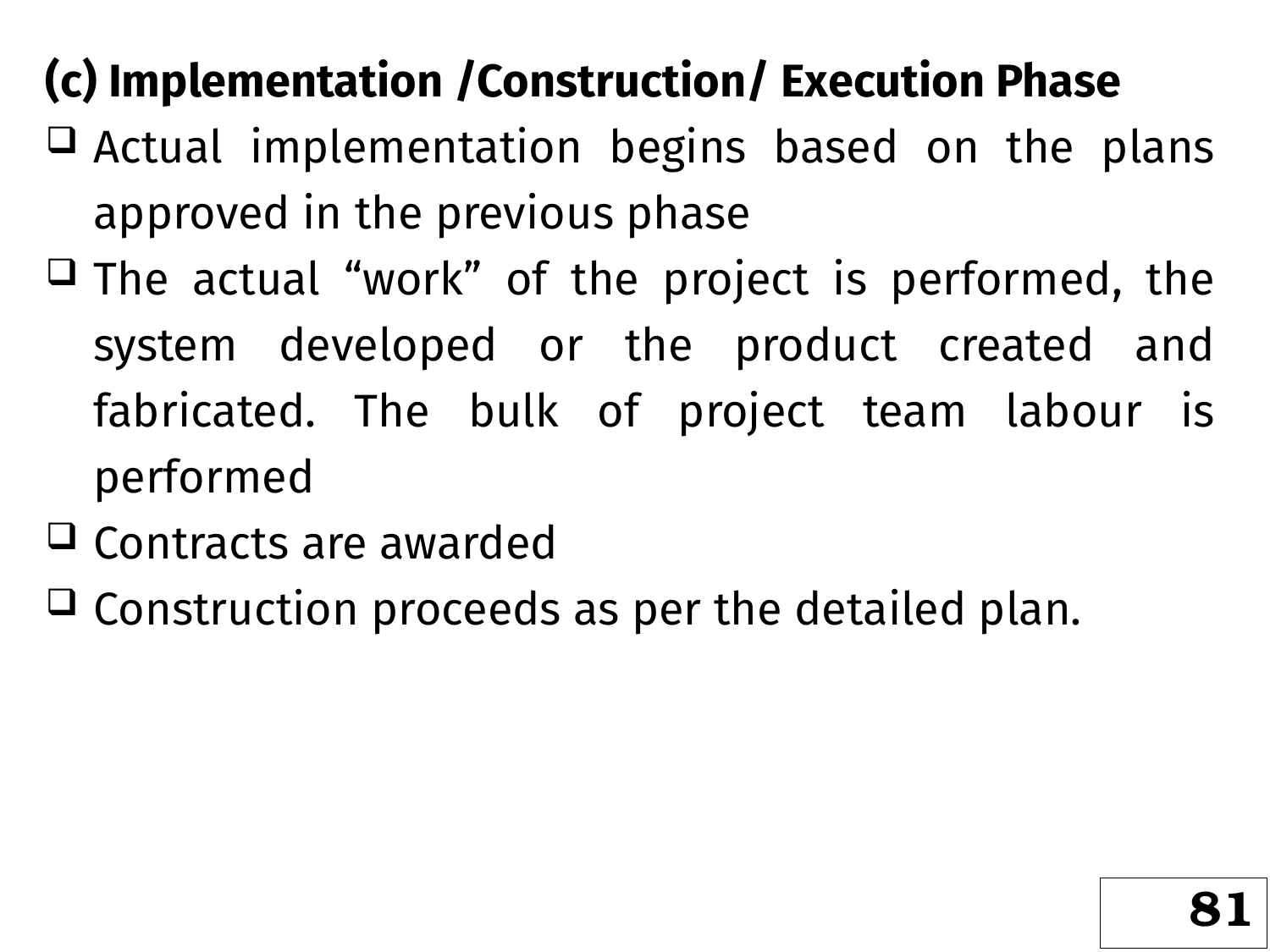

(c) Implementation /Construction/ Execution Phase
Actual implementation begins based on the plans approved in the previous phase
The actual “work” of the project is performed, the system developed or the product created and fabricated. The bulk of project team labour is performed
Contracts are awarded
Construction proceeds as per the detailed plan.

81